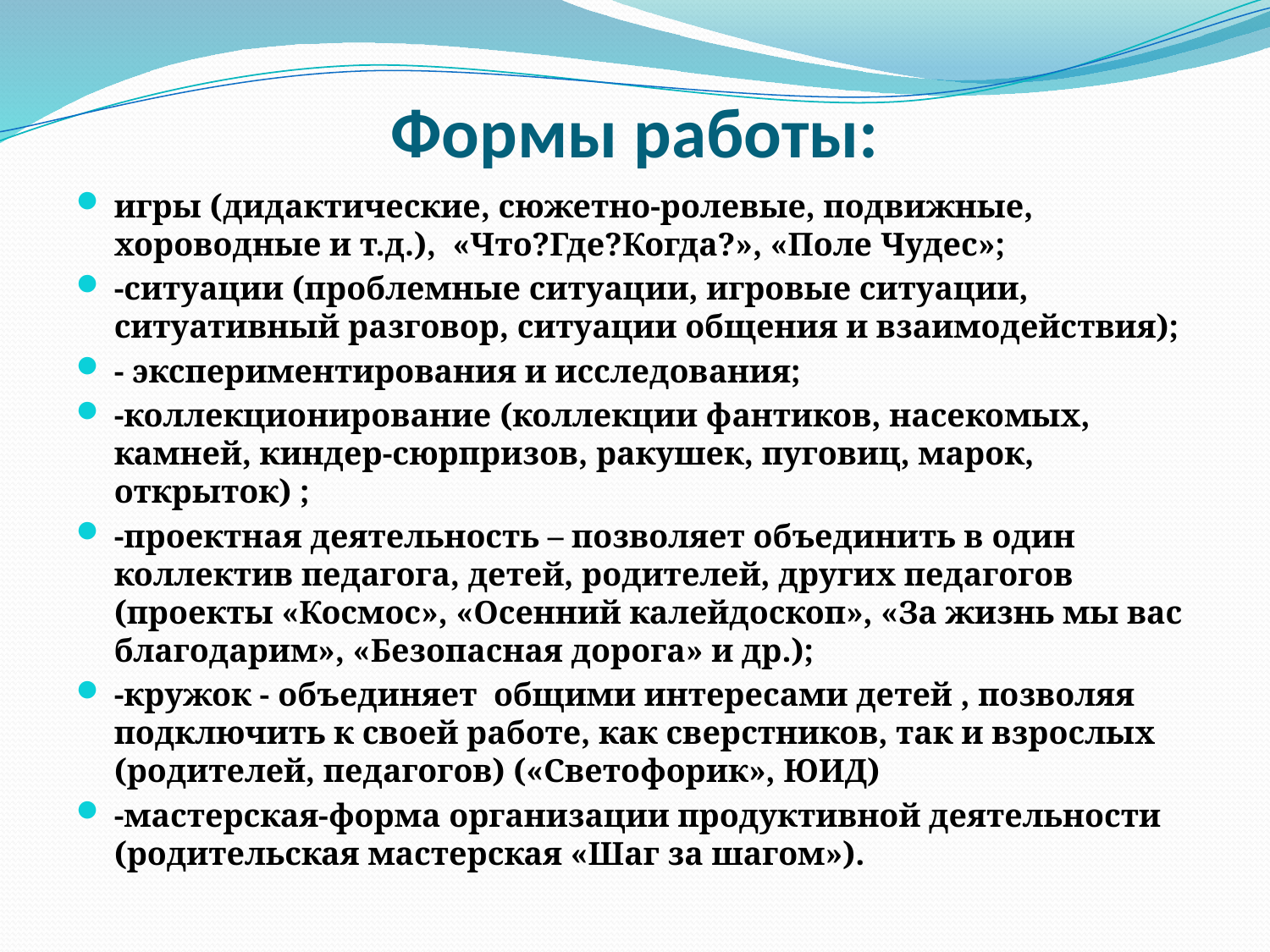

# Формы работы:
игры (дидактические, сюжетно-ролевые, подвижные, хороводные и т.д.),  «Что?Где?Когда?», «Поле Чудес»;
-ситуации (проблемные ситуации, игровые ситуации, ситуативный разговор, ситуации общения и взаимодействия);
- экспериментирования и исследования;
-коллекционирование (коллекции фантиков, насекомых, камней, киндер-сюрпризов, ракушек, пуговиц, марок, открыток) ;
-проектная деятельность – позволяет объединить в один коллектив педагога, детей, родителей, других педагогов (проекты «Космос», «Осенний калейдоскоп», «За жизнь мы вас благодарим», «Безопасная дорога» и др.);
-кружок - объединяет  общими интересами детей , позволяя подключить к своей работе, как сверстников, так и взрослых (родителей, педагогов) («Светофорик», ЮИД)
-мастерская-форма организации продуктивной деятельности (родительская мастерская «Шаг за шагом»).